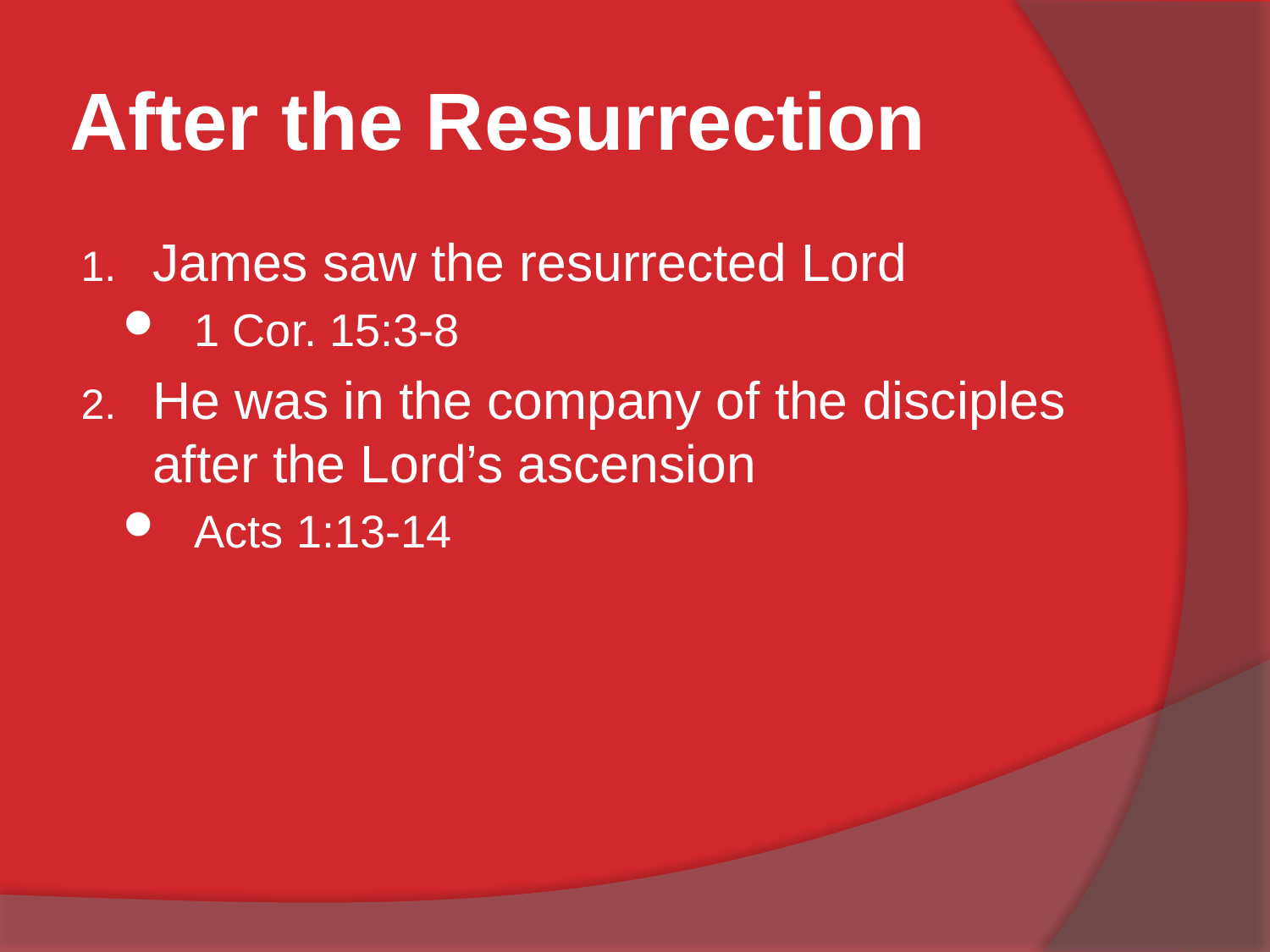

# After the Resurrection
James saw the resurrected Lord
1 Cor. 15:3-8
He was in the company of the disciples after the Lord’s ascension
Acts 1:13-14